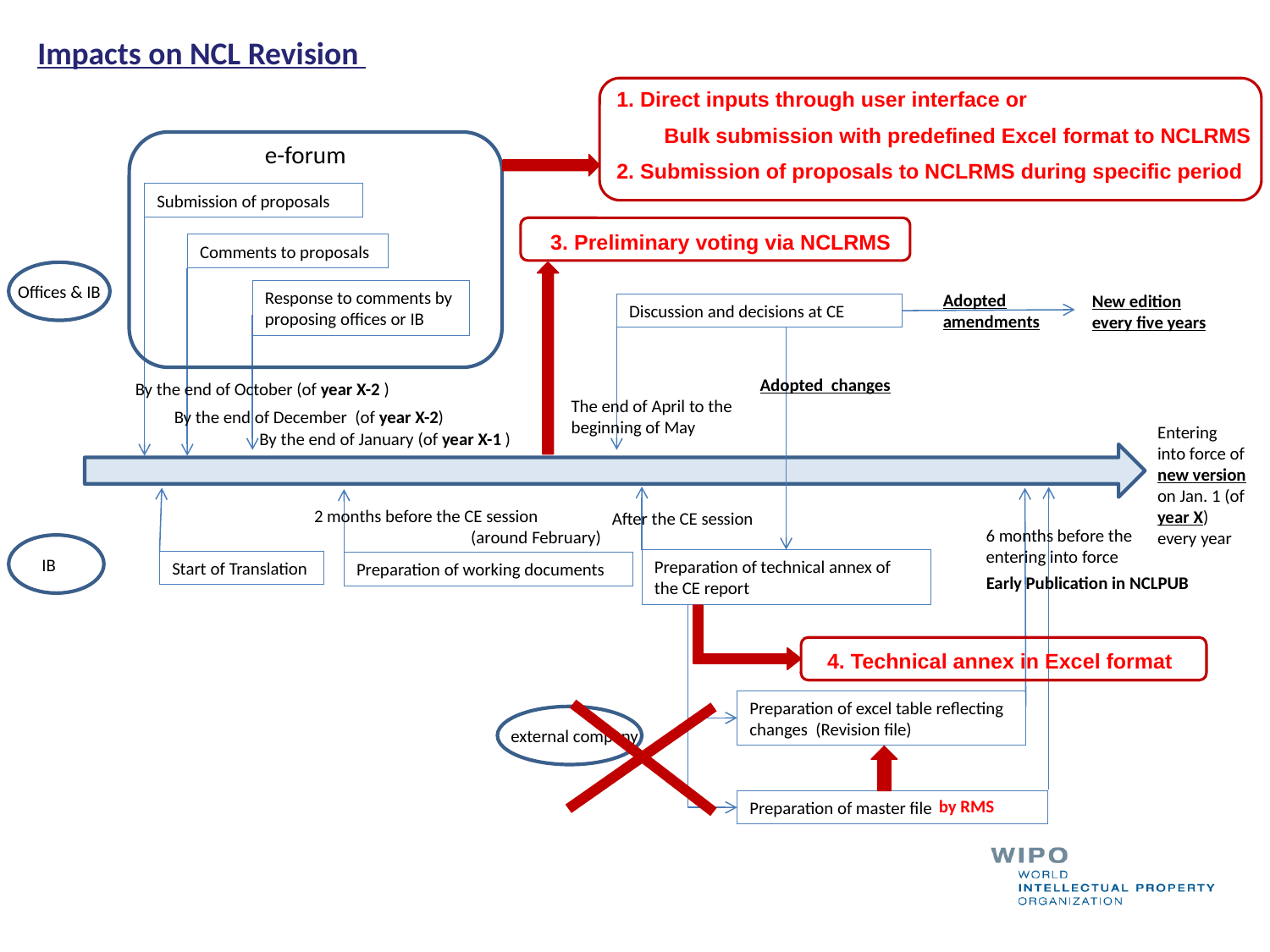

Impacts on NCL Revision

1. Direct inputs through user interface or
        Bulk submission with predefined Excel format to NCLRMS
2. Submission of proposals to NCLRMS during specific period

e-forum
Submission of proposals

3. Preliminary voting via NCLRMS

Comments to proposals

Offices & IB
Response to comments by proposing offices or IB
Adopted amendments
New edition every five years
Discussion and decisions at CE
The end of April to the beginning of May
Adopted  changes
By the end of October (of year X-2 )
By the end of December  (of year X-2)
By the end of January (of year X-1 )
After the CE session
Preparation of technical annex of the CE report
Entering into force of new version on Jan. 1 (of year X)
every year

2 months before the CE session
                                       (around February)
Preparation of working documents
6 months before the entering into force

     IB
Start of Translation
Early Publication in NCLPUB

4. Technical annex in Excel format
Preparation of excel table reflecting changes  (Revision file)

        external company

by RMS
Preparation of master file